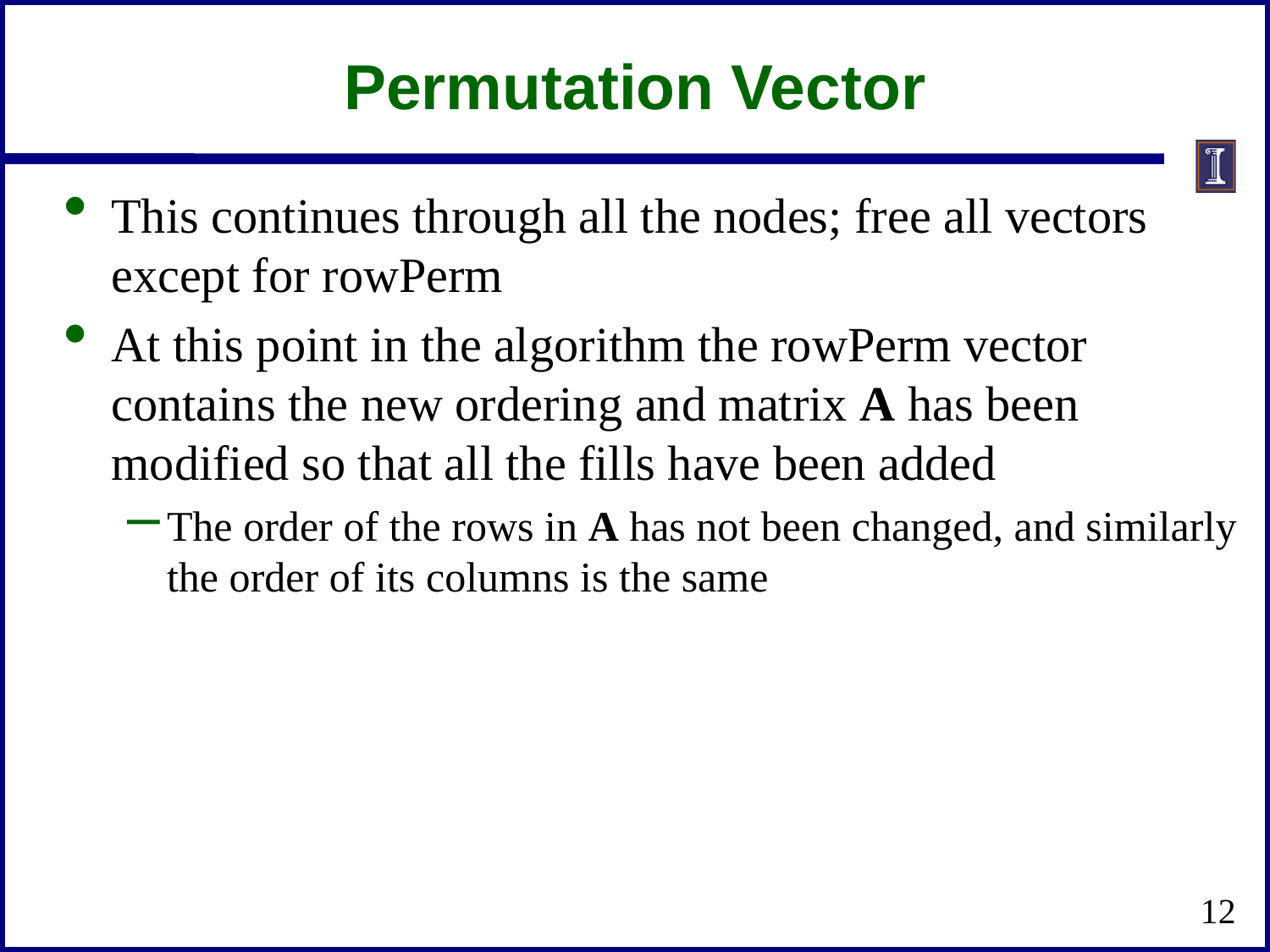

# Permutation Vector
This continues through all the nodes; free all vectors except for rowPerm
At this point in the algorithm the rowPerm vector contains the new ordering and matrix A has been modified so that all the fills have been added
The order of the rows in A has not been changed, and similarly the order of its columns is the same

12